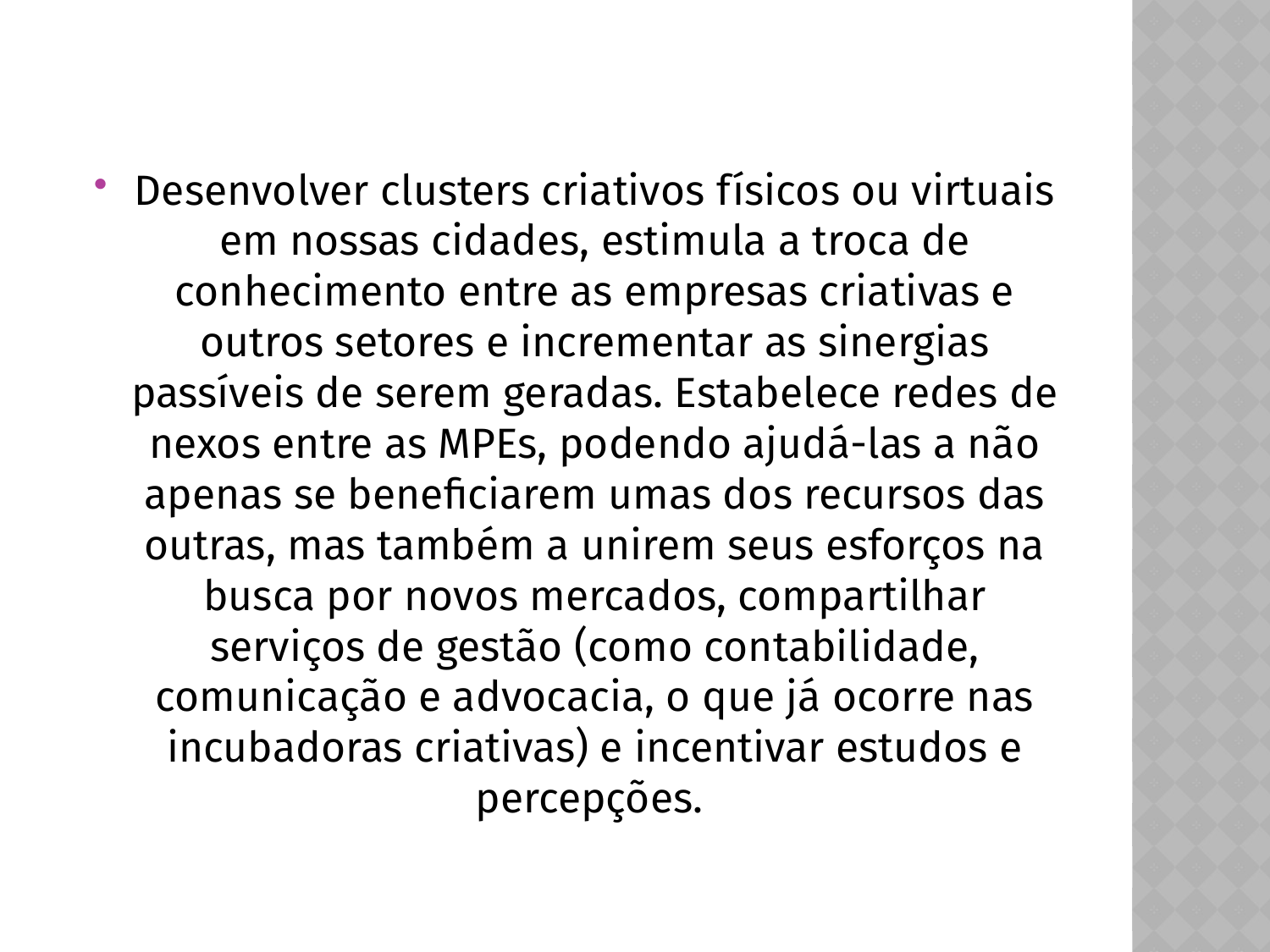

Desenvolver clusters criativos físicos ou virtuais em nossas cidades, estimula a troca de conhecimento entre as empresas criativas e outros setores e incrementar as sinergias passíveis de serem geradas. Estabelece redes de nexos entre as MPEs, podendo ajudá-las a não apenas se beneficiarem umas dos recursos das outras, mas também a unirem seus esforços na busca por novos mercados, compartilhar serviços de gestão (como contabilidade, comunicação e advocacia, o que já ocorre nas incubadoras criativas) e incentivar estudos e percepções.